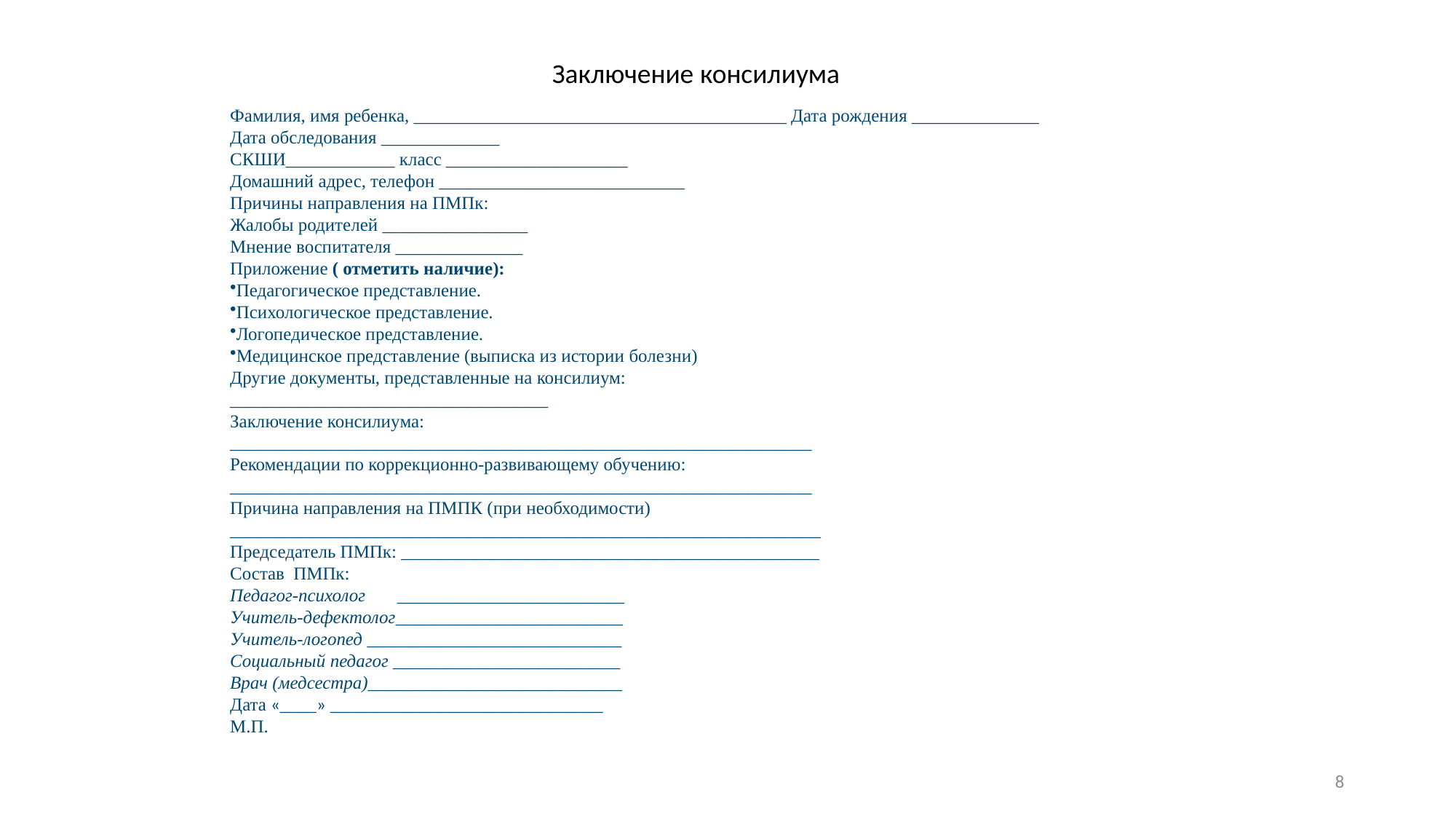

Заключение консилиума
Фамилия, имя ребенка, _________________________________________ Дата рождения ______________
Дата обследования _____________
СКШИ____________ класс ____________________
Домашний адрес, телефон ___________________________
Причины направления на ПМПк:
Жалобы родителей ________________
Мнение воспитателя ______________
Приложение ( отметить наличие):
Педагогическое представление.
Психологическое представление.
Логопедическое представление.
Медицинское представление (выписка из истории болезни)
Другие документы, представленные на консилиум:
___________________________________
Заключение консилиума:
________________________________________________________________
Рекомендации по коррекционно-развивающему обучению:
________________________________________________________________
Причина направления на ПМПК (при необходимости) _________________________________________________________________
Председатель ПМПк: ______________________________________________
Состав  ПМПк:
Педагог-психолог       _________________________
Учитель-дефектолог_________________________
Учитель-логопед ____________________________
Социальный педагог _________________________
Врач (медсестра)____________________________
Дата «____» ______________________________
М.П.

8